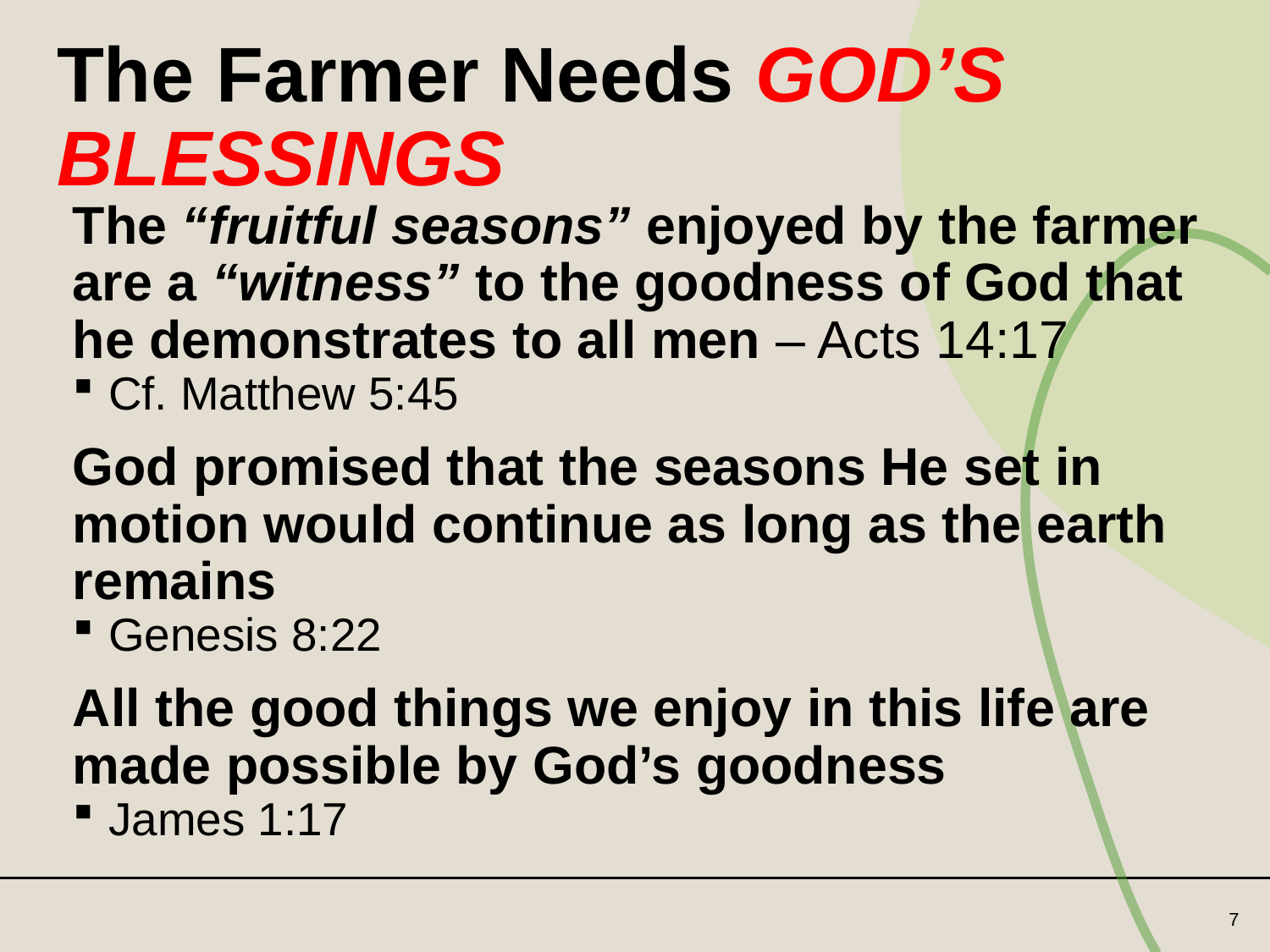

# The Farmer Needs God’s Blessings
The “fruitful seasons” enjoyed by the farmer are a “witness” to the goodness of God that he demonstrates to all men – Acts 14:17
Cf. Matthew 5:45
God promised that the seasons He set in motion would continue as long as the earth remains
Genesis 8:22
All the good things we enjoy in this life are made possible by God’s goodness
James 1:17

7